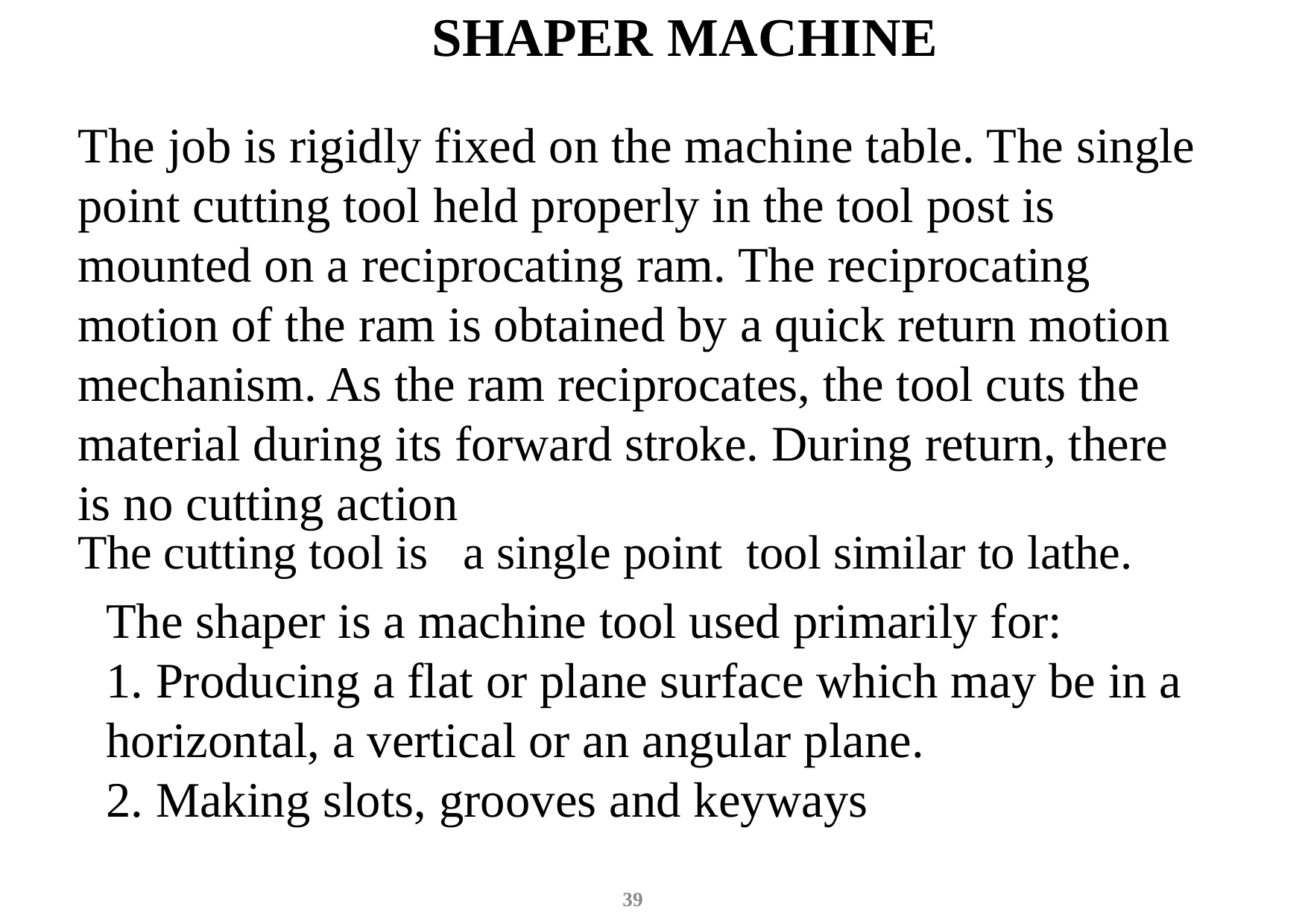

# SHAPER MACHINE
The job is rigidly fixed on the machine table. The single point cutting tool held properly in the tool post is mounted on a reciprocating ram. The reciprocating motion of the ram is obtained by a quick return motion mechanism. As the ram reciprocates, the tool cuts the material during its forward stroke. During return, there is no cutting action
The cutting tool is	a single point  tool similar to lathe.
The shaper is a machine tool used primarily for:
1. Producing a flat or plane surface which may be in a horizontal, a vertical or an angular plane.
2. Making slots, grooves and keyways
39